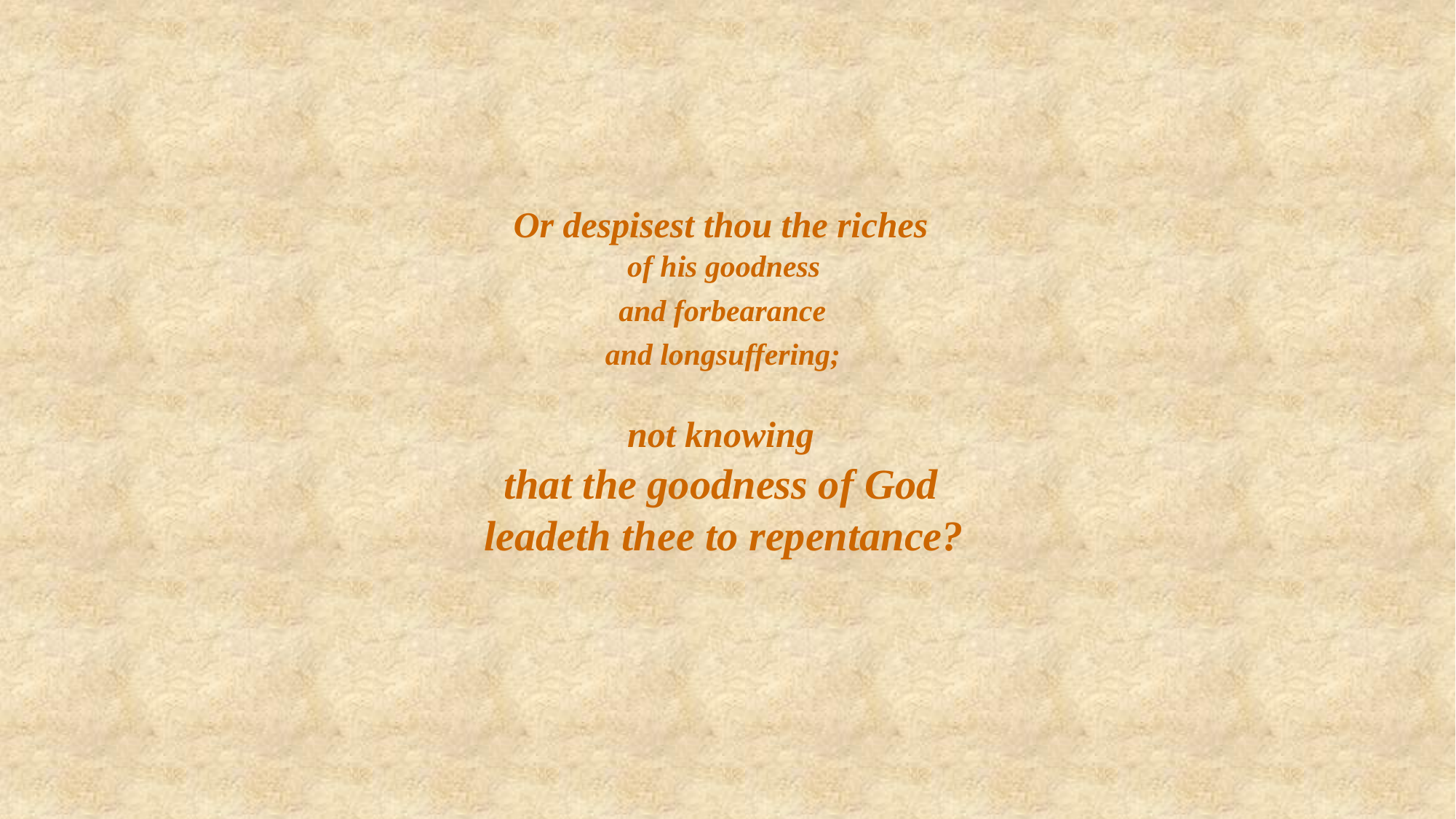

Or despisest thou the riches
of his goodness
and forbearance
and longsuffering;
not knowing
that the goodness of God
leadeth thee to repentance?